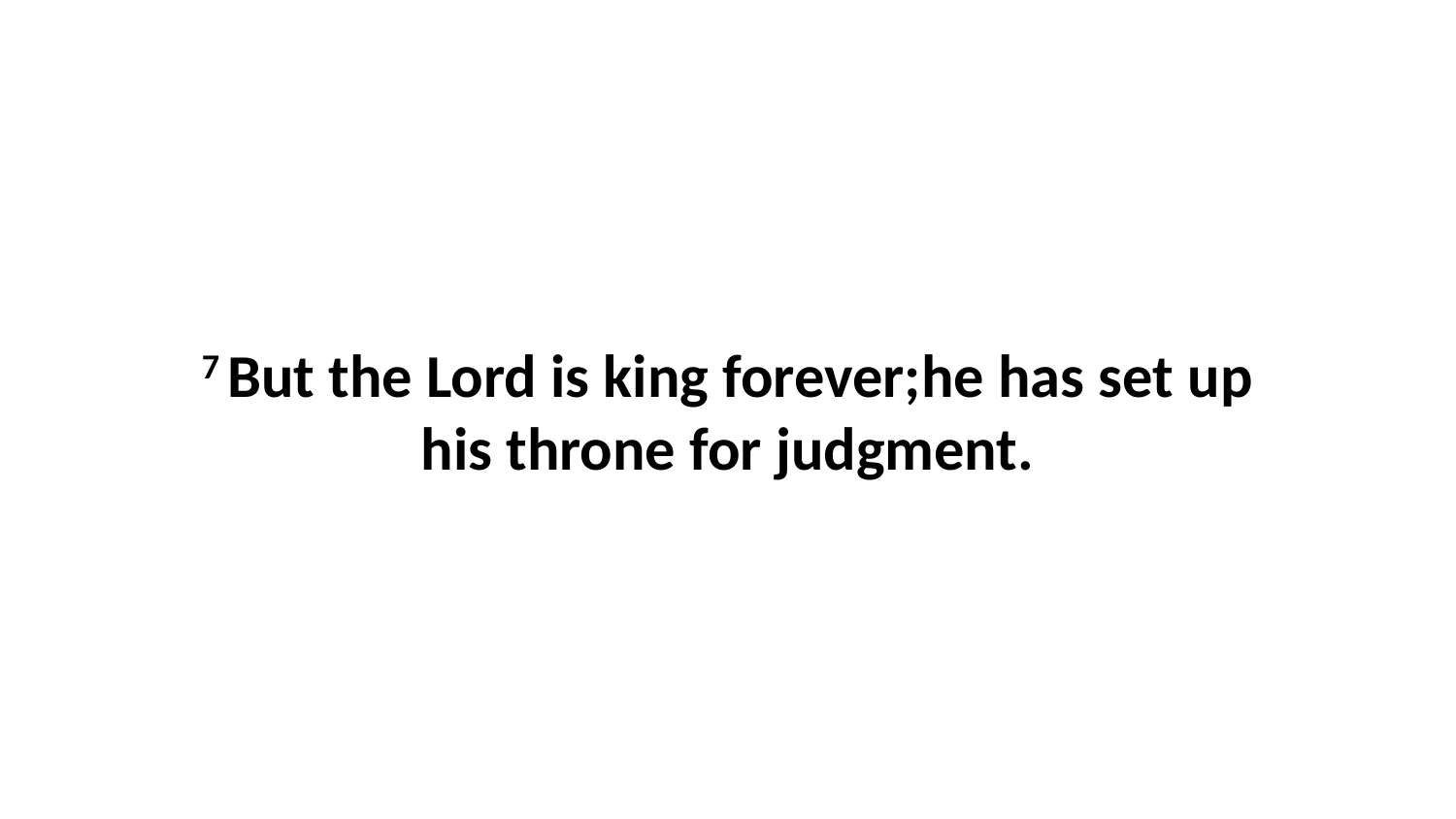

7 But the Lord is king forever;he has set up his throne for judgment.